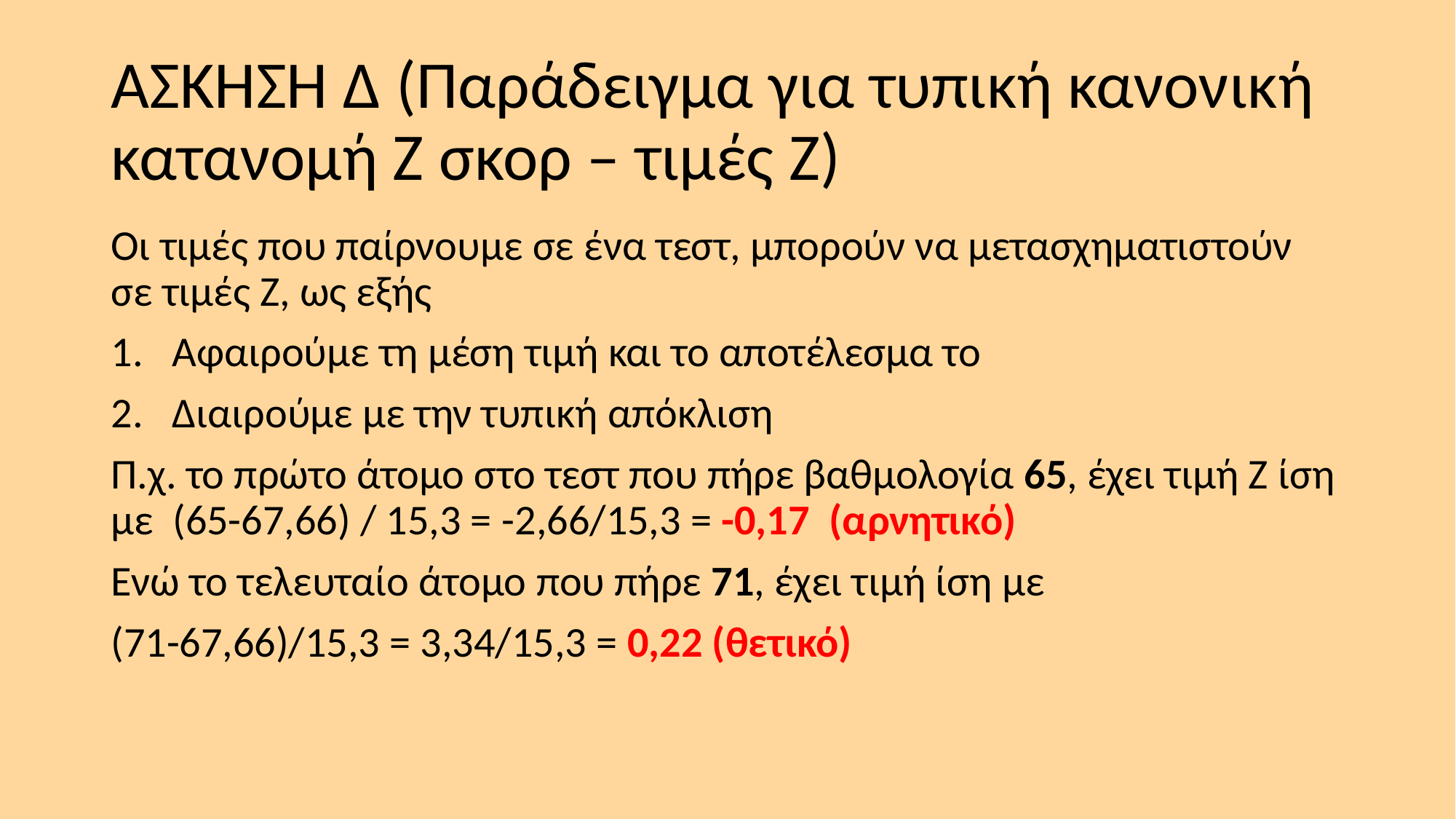

# ΑΣΚΗΣΗ Δ (Παράδειγμα για τυπική κανονική κατανομή Ζ σκορ – τιμές Ζ)
Οι τιμές που παίρνουμε σε ένα τεστ, μπορούν να μετασχηματιστούν σε τιμές Ζ, ως εξής
Αφαιρούμε τη μέση τιμή και το αποτέλεσμα το
Διαιρούμε με την τυπική απόκλιση
Π.χ. το πρώτο άτομο στο τεστ που πήρε βαθμολογία 65, έχει τιμή Ζ ίση με  (65-67,66) / 15,3 = -2,66/15,3 = -0,17  (αρνητικό)
Ενώ το τελευταίο άτομο που πήρε 71, έχει τιμή ίση με
(71-67,66)/15,3 = 3,34/15,3 = 0,22 (θετικό)